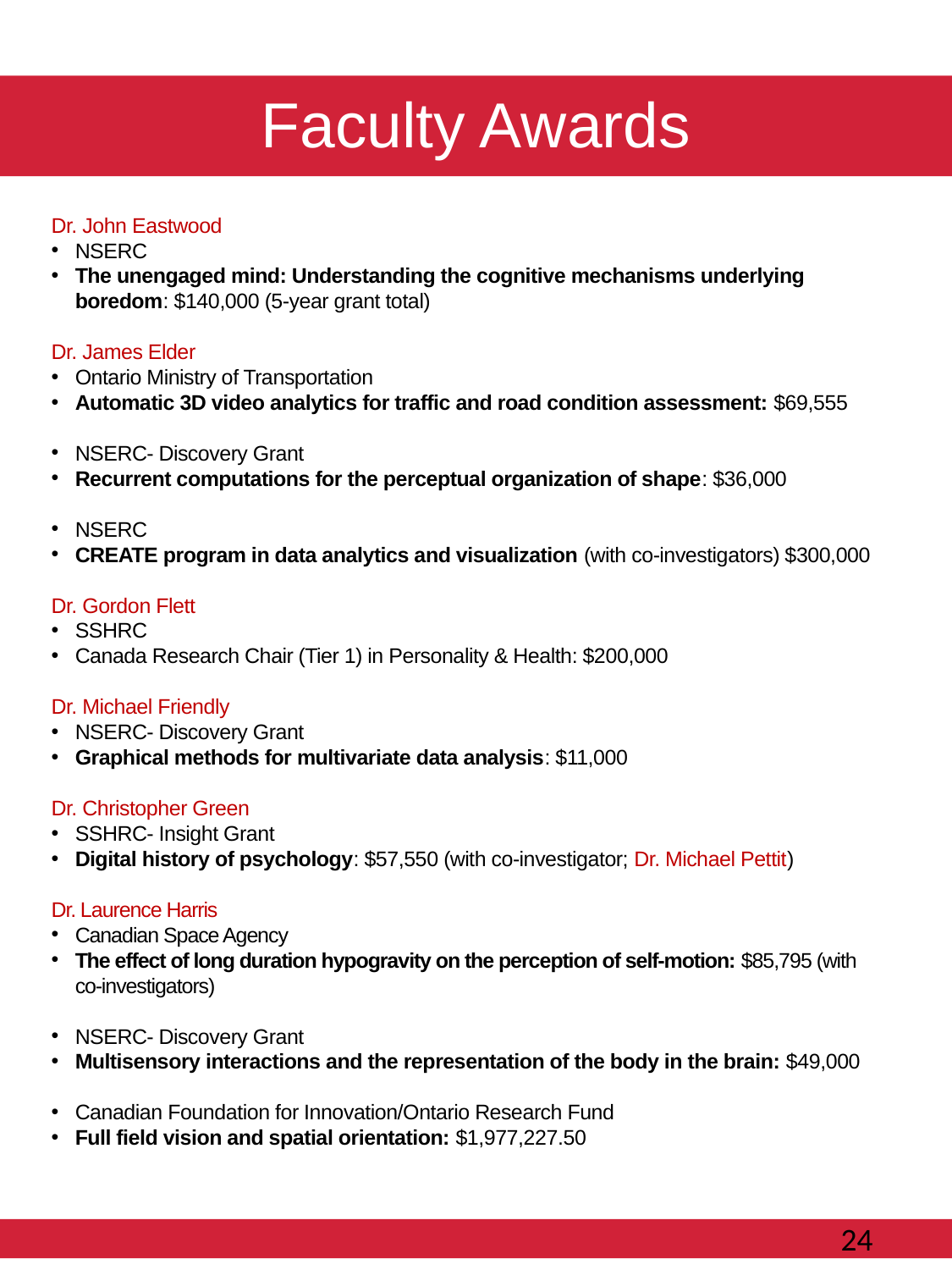

# Faculty Awards
Dr. John Eastwood
NSERC
The unengaged mind: Understanding the cognitive mechanisms underlying boredom: $140,000 (5-year grant total)

Dr. James Elder
Ontario Ministry of Transportation
Automatic 3D video analytics for traffic and road condition assessment: $69,555

NSERC- Discovery Grant
Recurrent computations for the perceptual organization of shape: $36,000

NSERC
CREATE program in data analytics and visualization (with co-investigators) $300,000

Dr. Gordon Flett
SSHRC
Canada Research Chair (Tier 1) in Personality & Health: $200,000

Dr. Michael Friendly
NSERC- Discovery Grant
Graphical methods for multivariate data analysis: $11,000

Dr. Christopher Green
SSHRC- Insight Grant
Digital history of psychology: $57,550 (with co-investigator; Dr. Michael Pettit)

Dr. Laurence Harris
Canadian Space Agency
The effect of long duration hypogravity on the perception of self-motion: $85,795 (with co-investigators)

NSERC- Discovery Grant
Multisensory interactions and the representation of the body in the brain: $49,000

Canadian Foundation for Innovation/Ontario Research Fund
Full field vision and spatial orientation: $1,977,227.50

						24